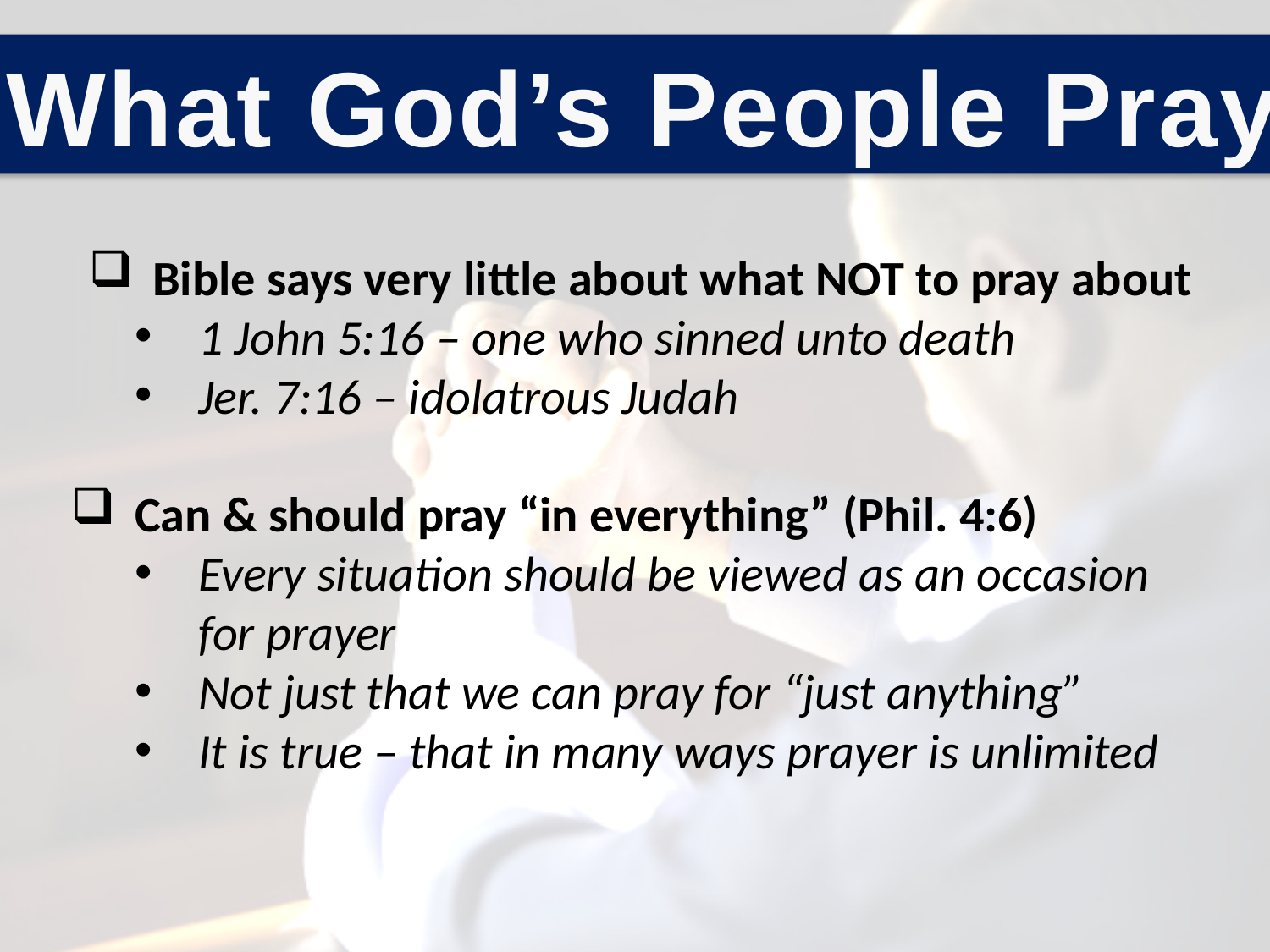

What God’s People Pray
Bible says very little about what NOT to pray about
1 John 5:16 – one who sinned unto death
Jer. 7:16 – idolatrous Judah

Can & should pray “in everything” (Phil. 4:6)
Every situation should be viewed as an occasion for prayer
Not just that we can pray for “just anything”
It is true – that in many ways prayer is unlimited